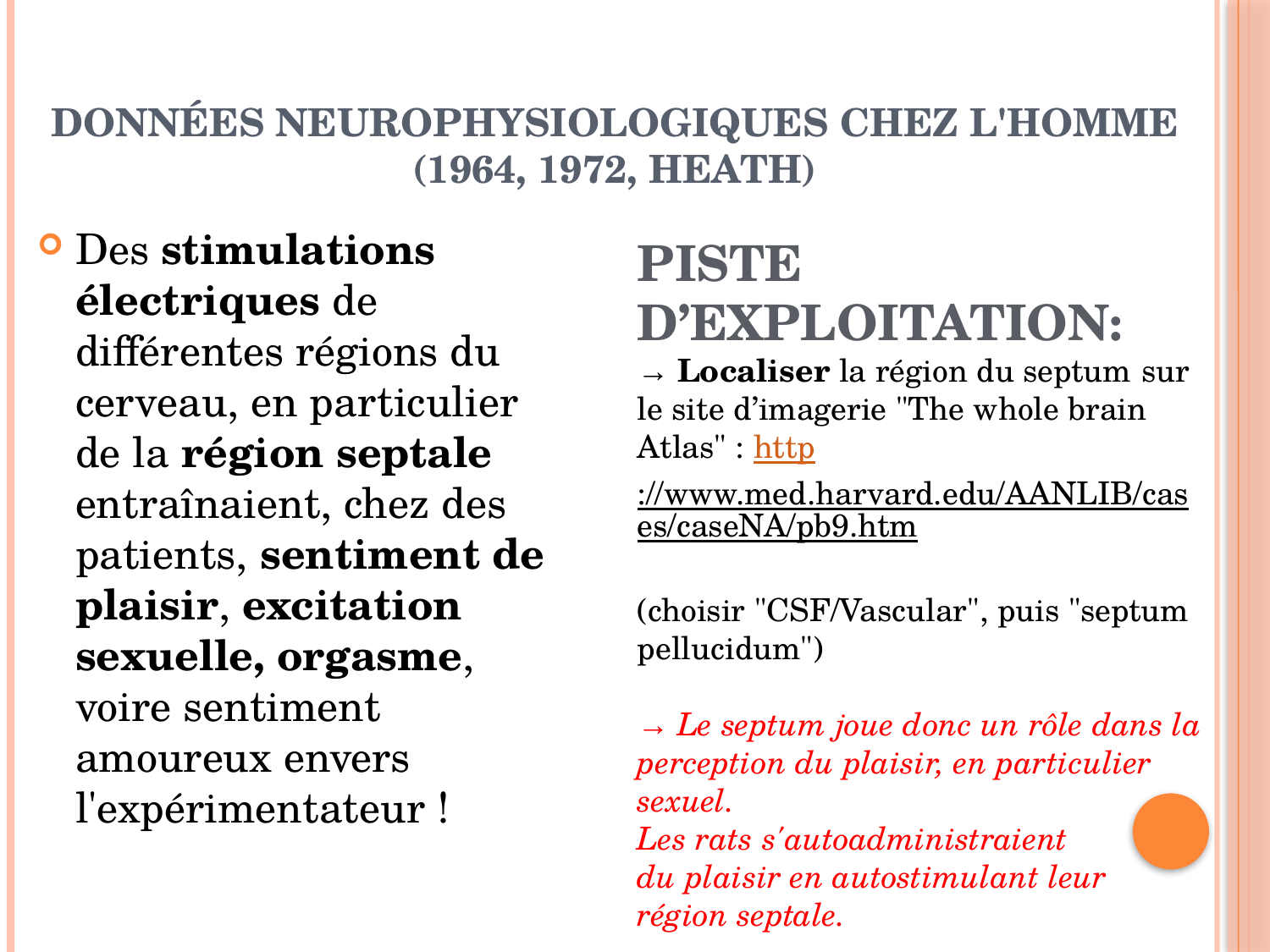

# Données neurophysiologiques chez l'homme (1964, 1972, Heath)
Des stimulations électriques de différentes régions du cerveau, en particulier de la région septale entraînaient, chez des patients, sentiment de plaisir, excitation sexuelle, orgasme, voire sentiment amoureux envers l'expérimentateur !

PISTE D’EXPLOITATION:
→ Localiser la région du septum sur le site d’imagerie "The whole brain Atlas" : http://www.med.harvard.edu/AANLIB/cases/caseNA/pb9.htm
(choisir "CSF/Vascular", puis "septum pellucidum")

→ Le septum joue donc un rôle dans la perception du plaisir, en particulier sexuel.
Les rats s'autoadministraient
du plaisir en autostimulant leur
région septale.